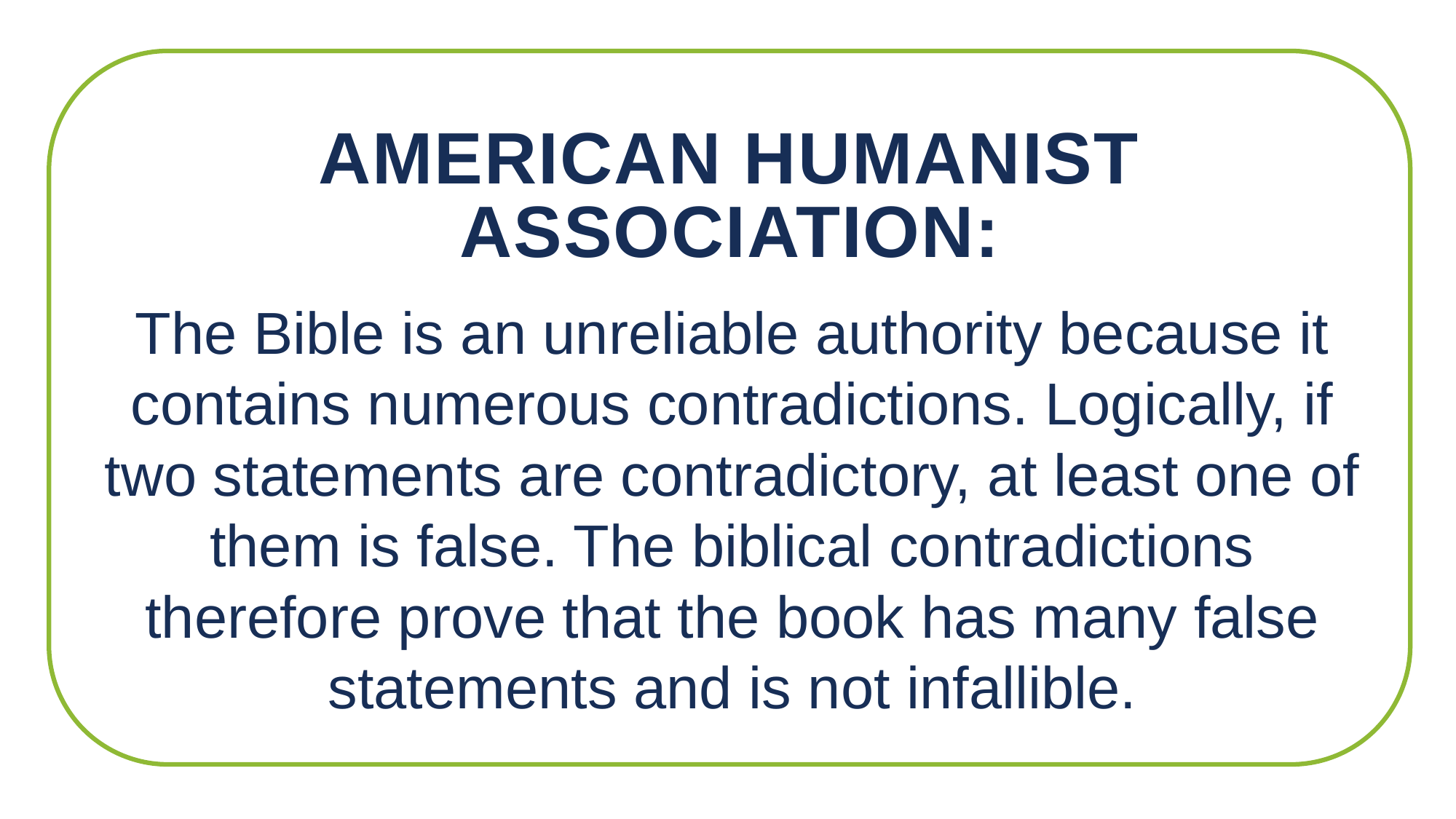

American Humanist Association:
The Bible is an unreliable authority because it contains numerous contradictions. Logically, if two statements are contradictory, at least one of them is false. The biblical contradictions therefore prove that the book has many false statements and is not infallible.